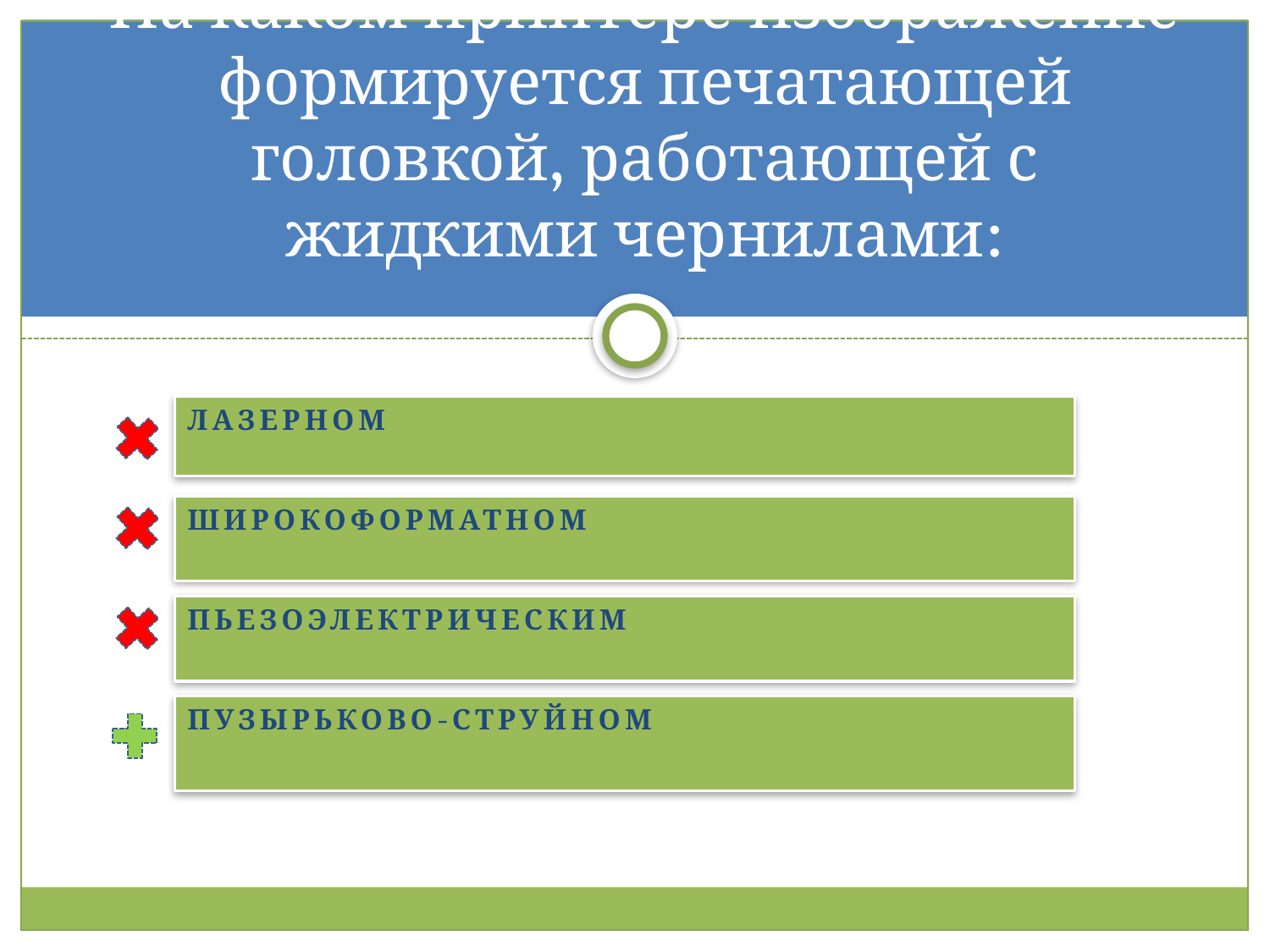

# На каком принтере изображение формируется печатающей головкой, работающей с жидкими чернилами:
лазерном

Широкоформатном

Пьезоэлектрическим

Пузырьково-струйном